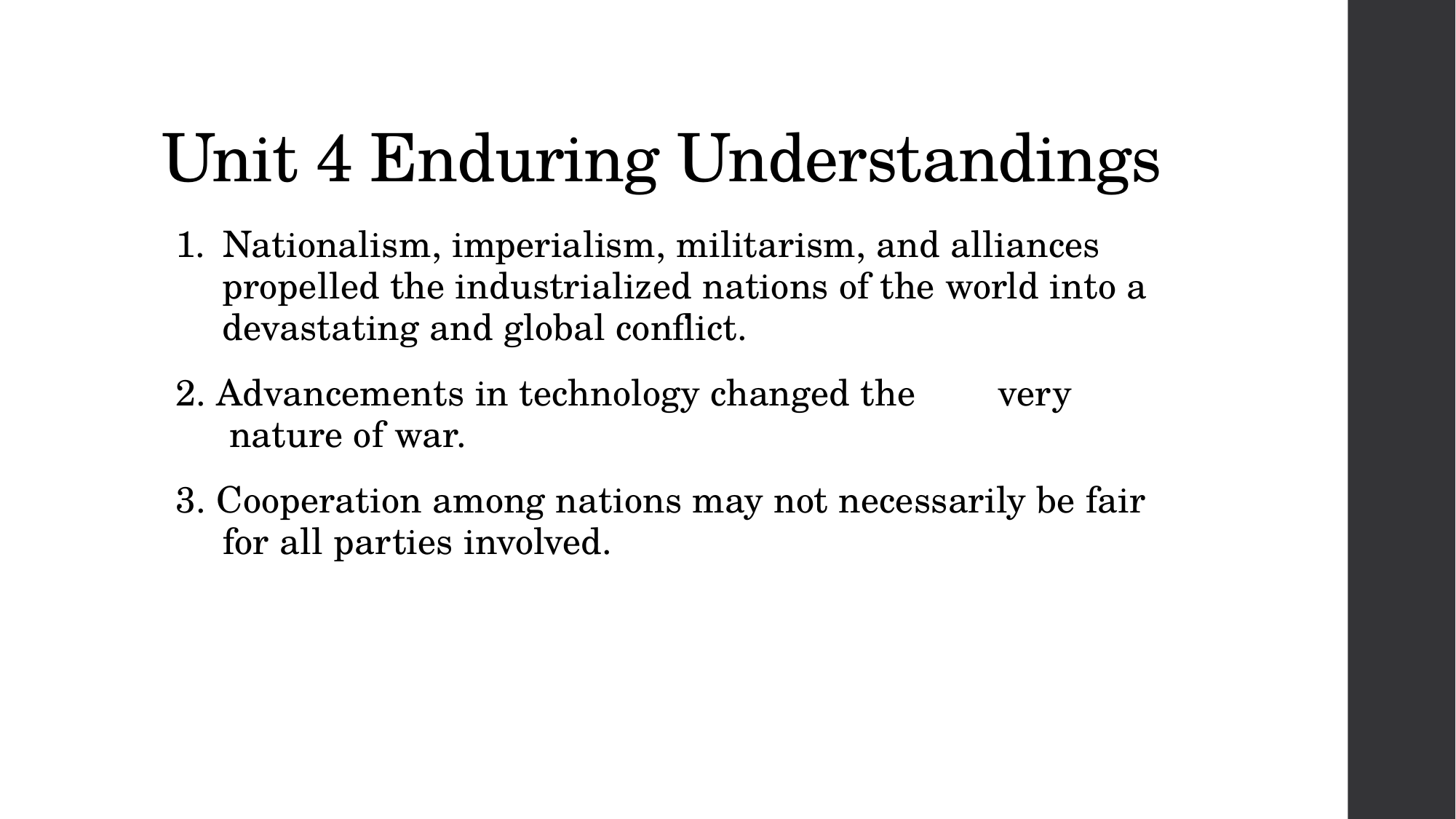

# Unit 4 Enduring Understandings
1.  Nationalism, imperialism, militarism, and alliances propelled the industrialized nations of the world into a devastating and global conflict.
2. Advancements in technology changed the        very nature of war.
3. Cooperation among nations may not necessarily be fair for all parties involved.